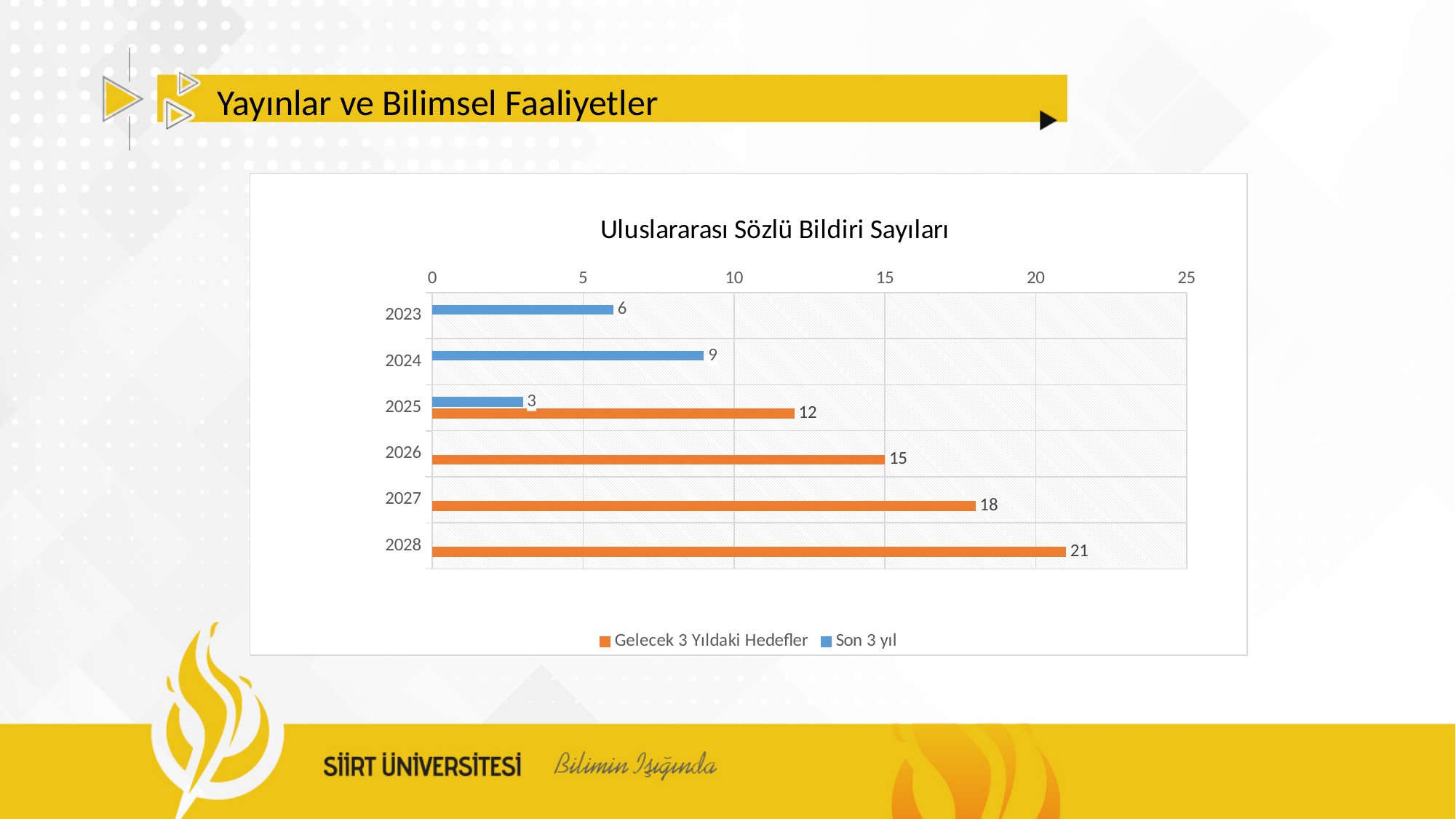

Yayınlar ve Bilimsel Faaliyetler

### Chart: Uluslararası Sözlü Bildiri Sayıları

| Category | Son 3 yıl | Gelecek 3 Yıldaki Hedefler |
|---|---|---|
| 2023 | 6.0 | None |
| 2024 | 9.0 | None |
| 2025 | 3.0 | 12.0 |
| 2026 | None | 15.0 |
| 2027 | None | 18.0 |
| 2028 | None | 21.0 |